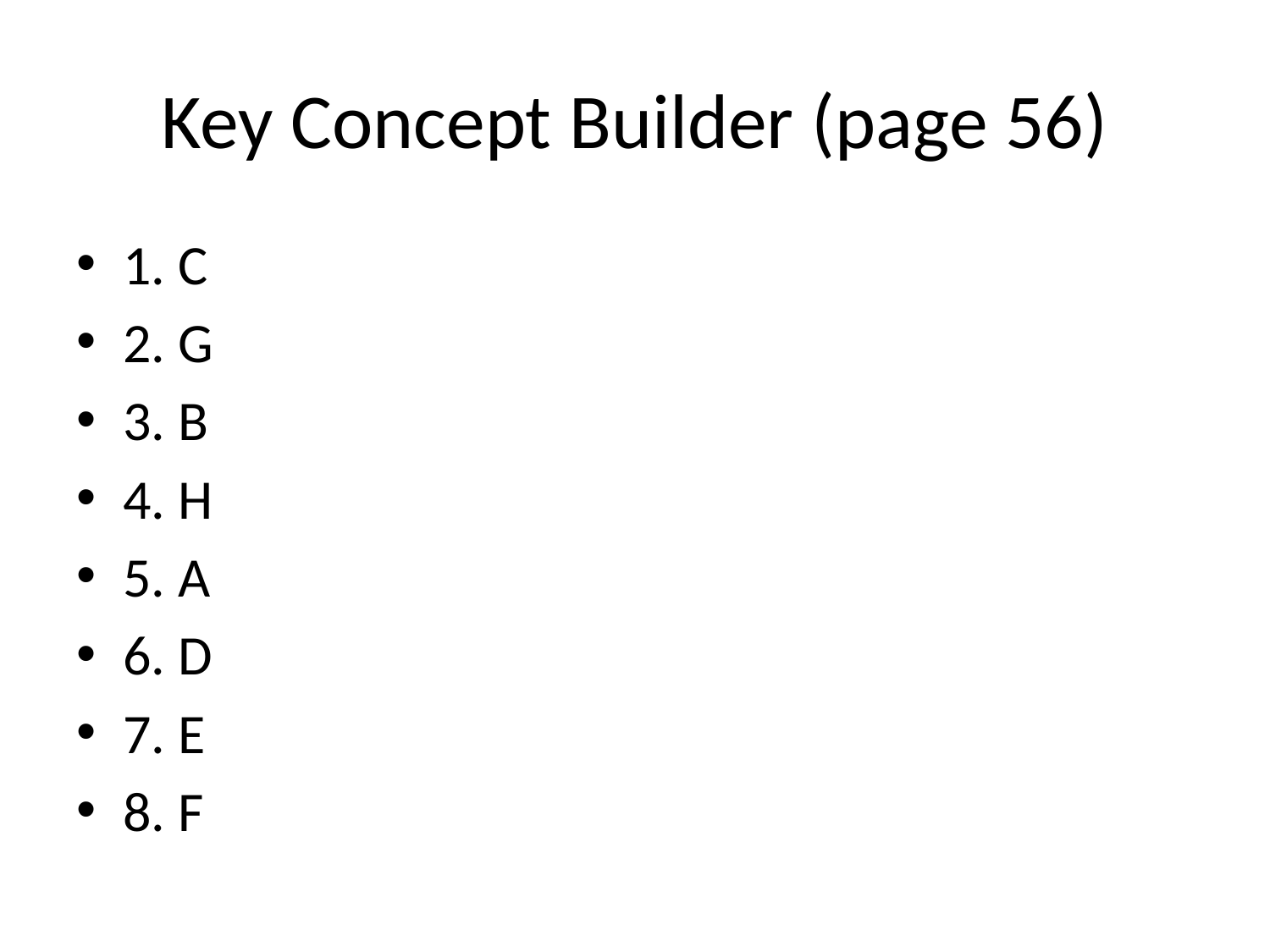

# Key Concept Builder (page 56)
1. C
2. G
3. B
4. H
5. A
6. D
7. E
8. F